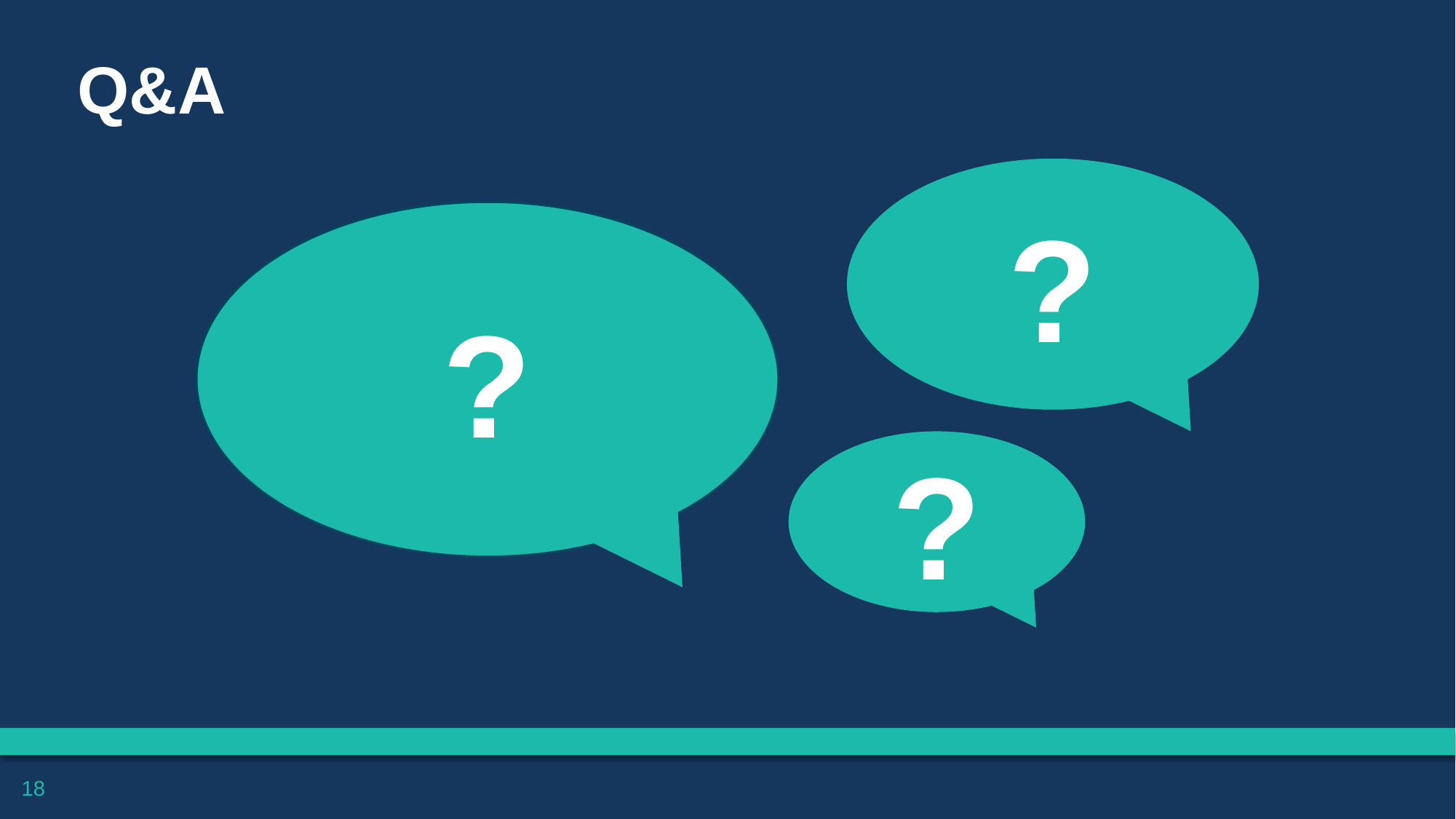

# Q&A

?

?

?

18
May 4, 2026